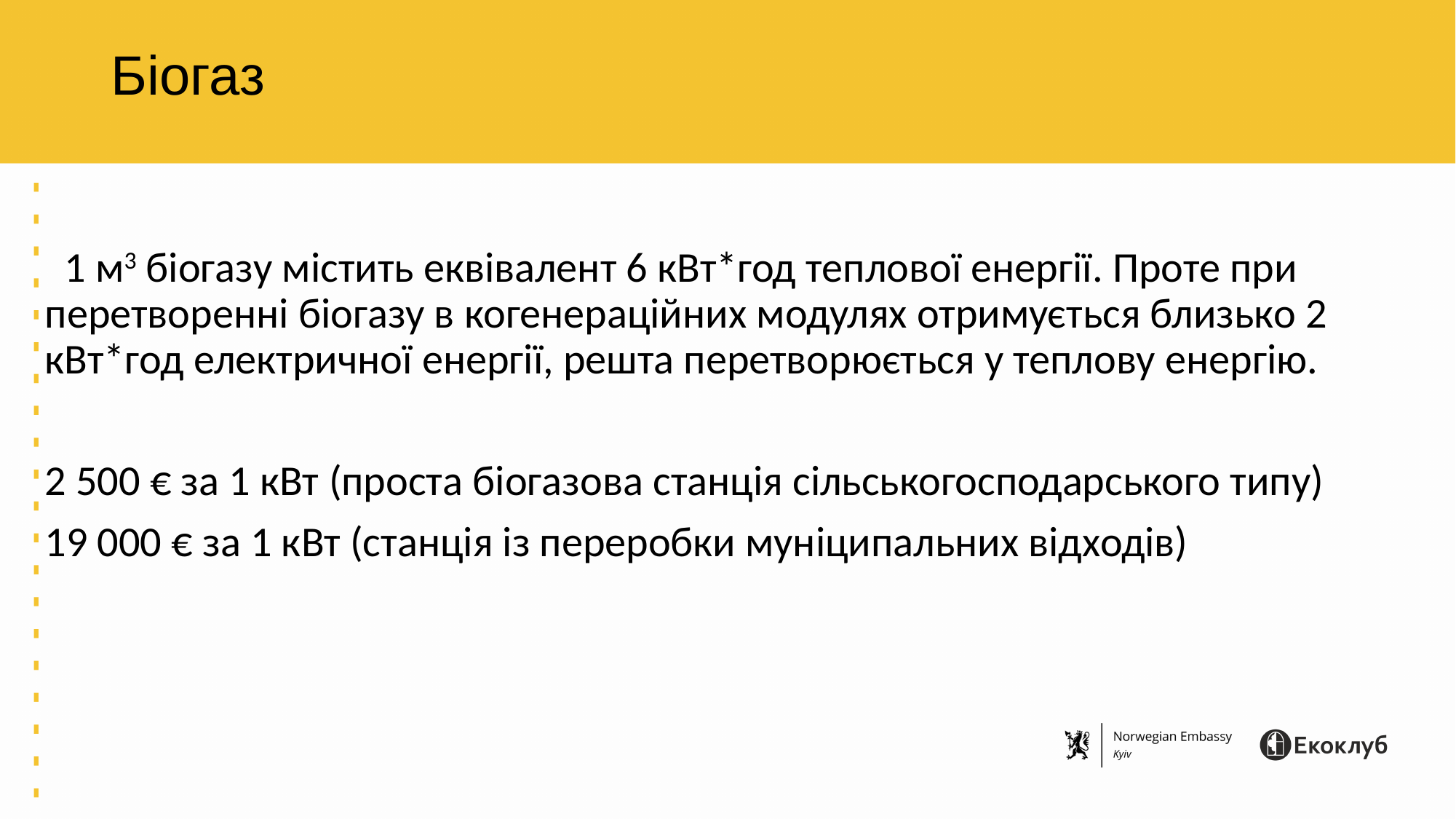

# Біогаз
  1 м3 біогазу містить еквівалент 6 кВт*год теплової енергії. Проте при перетворенні біогазу в когенераційних модулях отримується близько 2 кВт*год електричної енергії, решта перетворюється у теплову енергію.

2 500 € за 1 кВт (проста біогазова станція сільськогосподарського типу)
19 000 € за 1 кВт (станція із переробки муніципальних відходів)